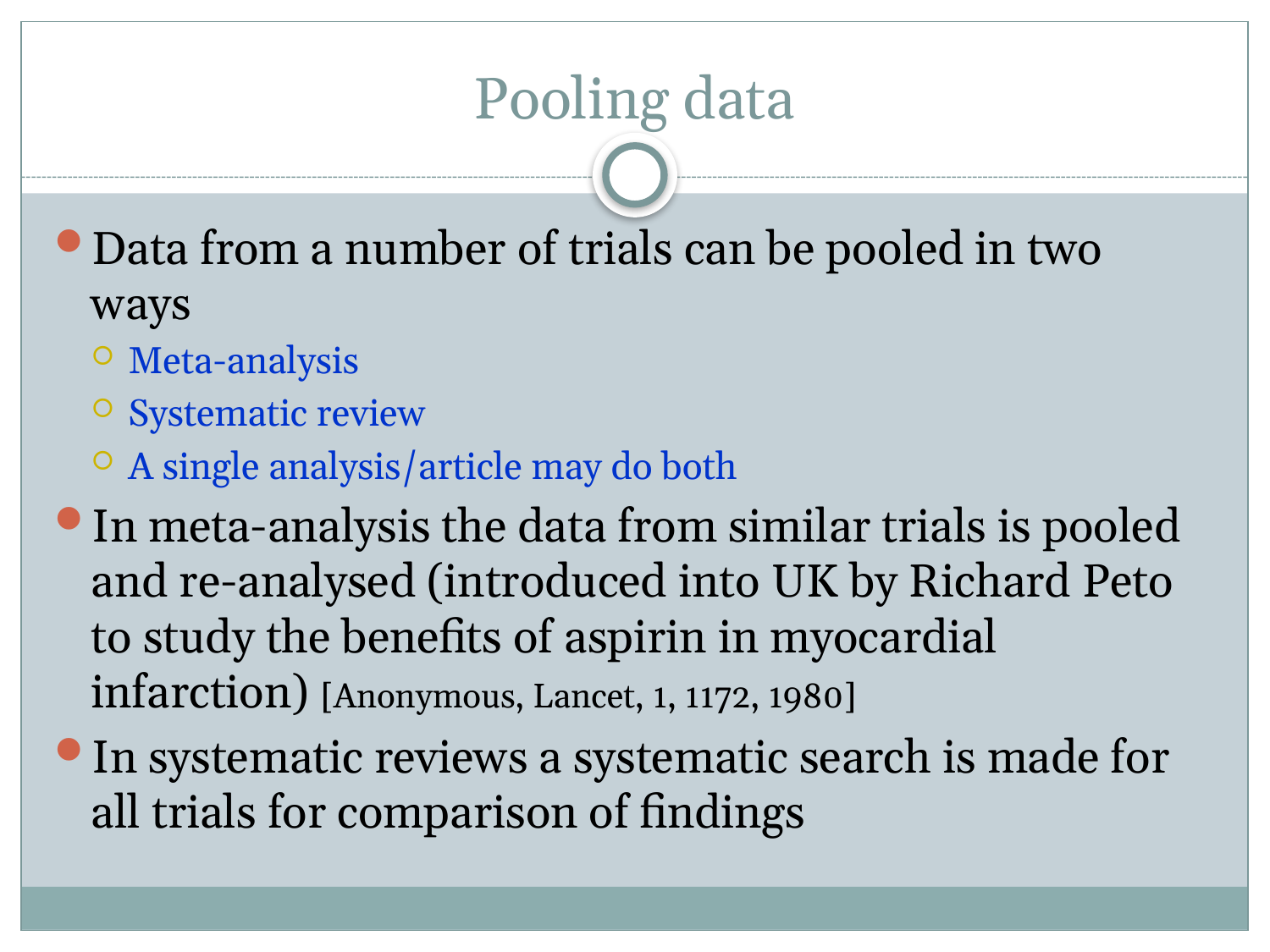

# Pooling data
Data from a number of trials can be pooled in two ways
Meta-analysis
Systematic review
A single analysis/article may do both
In meta-analysis the data from similar trials is pooled and re-analysed (introduced into UK by Richard Peto to study the benefits of aspirin in myocardial infarction) [Anonymous, Lancet, 1, 1172, 1980]
In systematic reviews a systematic search is made for all trials for comparison of findings